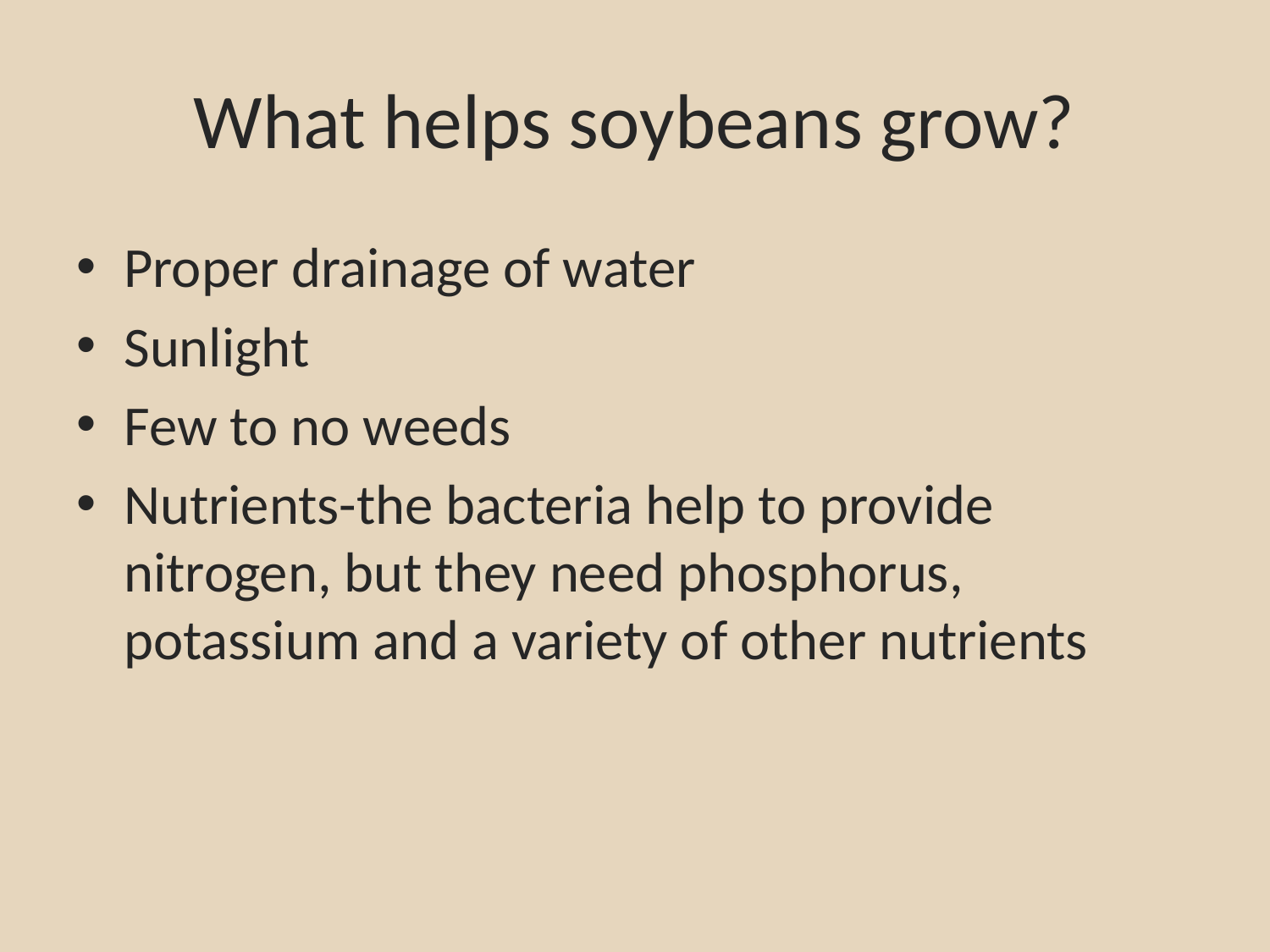

# What helps soybeans grow?
Proper drainage of water
Sunlight
Few to no weeds
Nutrients-the bacteria help to provide nitrogen, but they need phosphorus, potassium and a variety of other nutrients